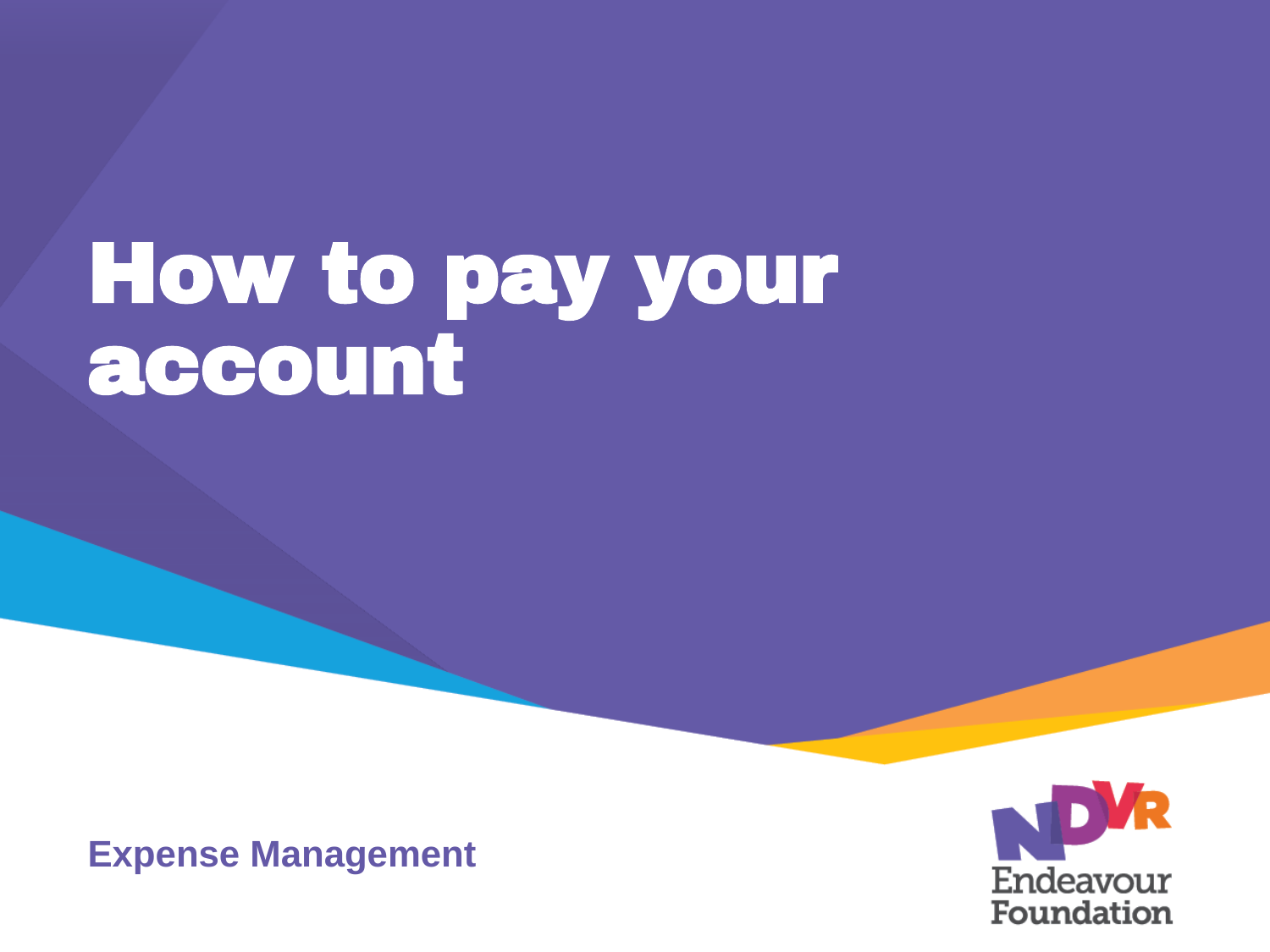

# How to pay your account
Expense Management